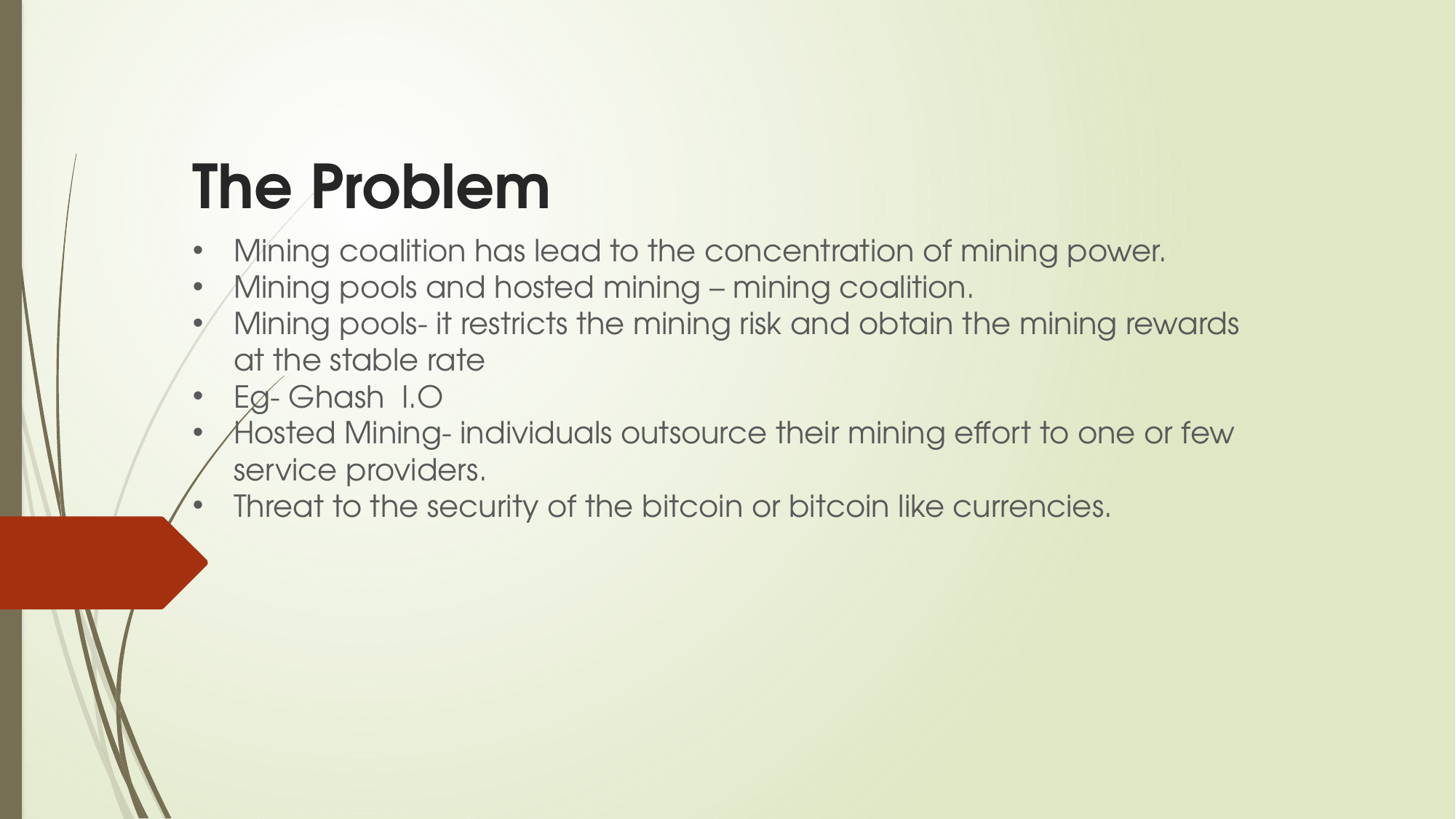

# The Problem
Mining coalition has lead to the concentration of mining power.
Mining pools and hosted mining – mining coalition.
Mining pools- it restricts the mining risk and obtain the mining rewards at the stable rate
Eg- Ghash  I.O
Hosted Mining- individuals outsource their mining effort to one or few service providers.
Threat to the security of the bitcoin or bitcoin like currencies.